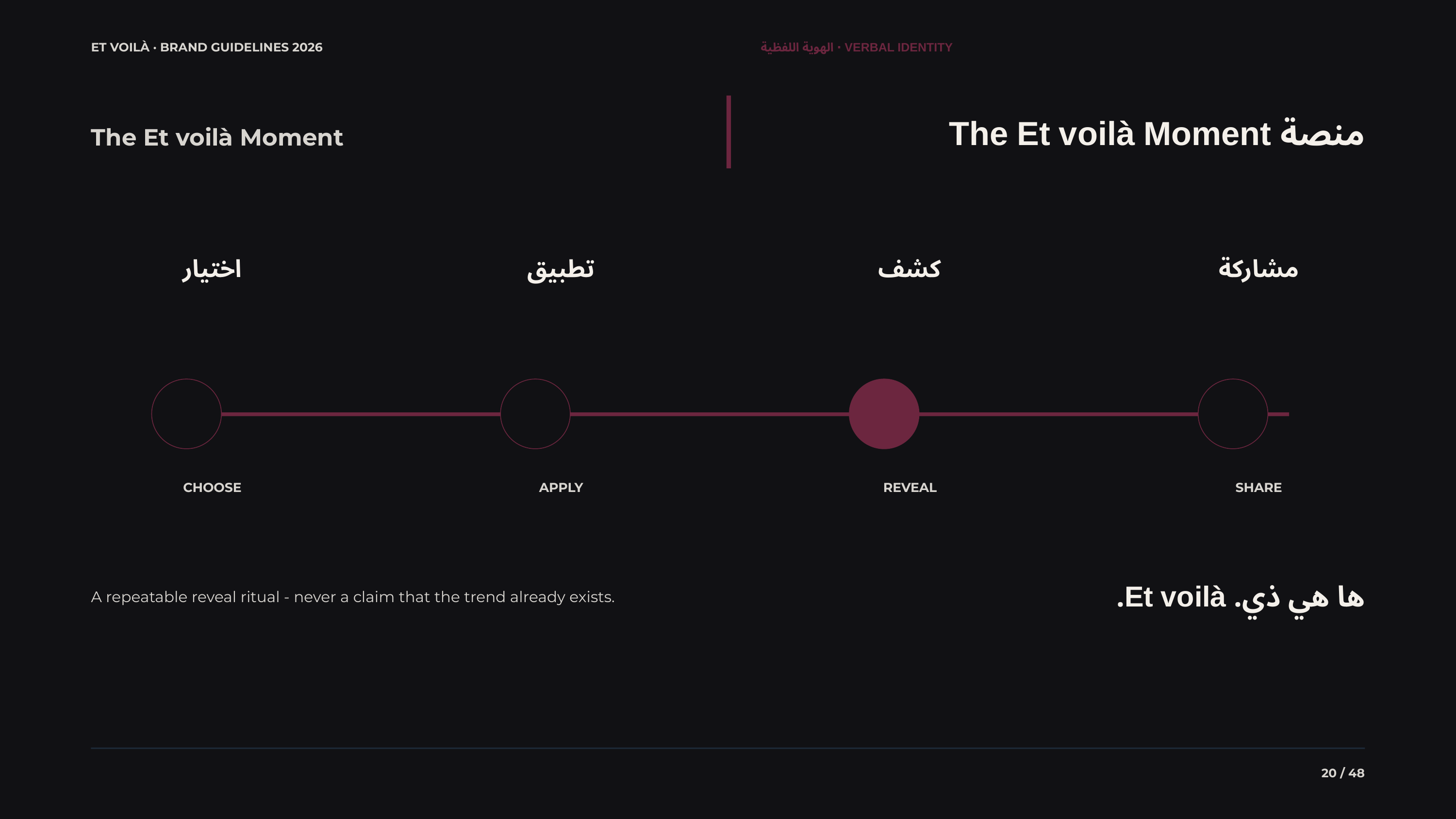

ET VOILÀ · BRAND GUIDELINES 2026
VERBAL IDENTITY · الهوية اللفظية
منصة The Et voilà Moment

The Et voilà Moment
اختيار
تطبيق
كشف
مشاركة

CHOOSE
APPLY
REVEAL
SHARE
ها هي ذي. Et voilà.
A repeatable reveal ritual - never a claim that the trend already exists.

20 / 48